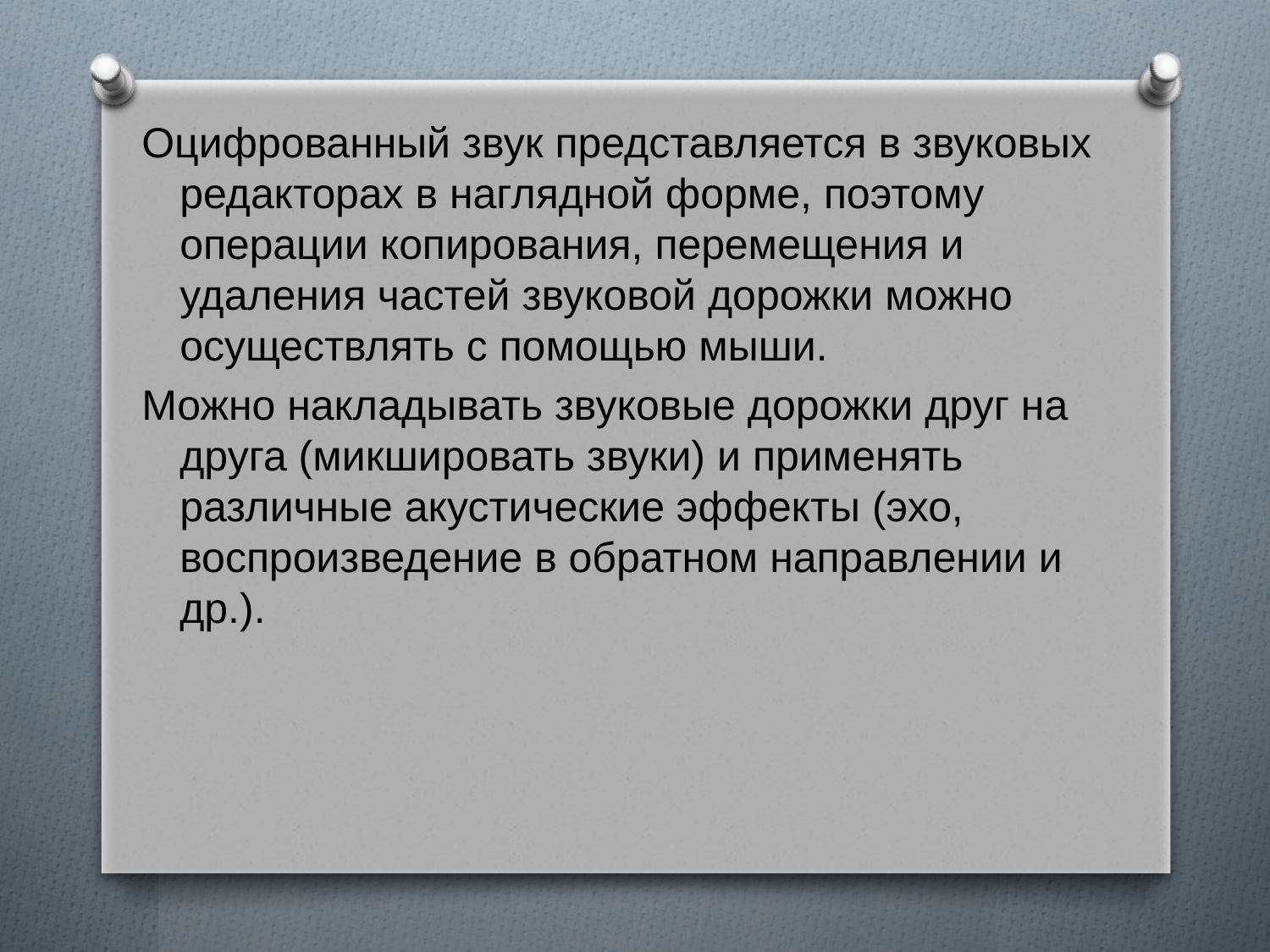

Оцифрованный звук представляется в звуковых редакторах в наглядной форме, поэтому операции копирования, перемещения и удаления частей звуковой дорожки можно осуществлять с помощью мыши.
Можно накладывать звуковые дорожки друг на друга (микшировать звуки) и применять различные акустические эффекты (эхо, воспроизведение в обратном направлении и др.).